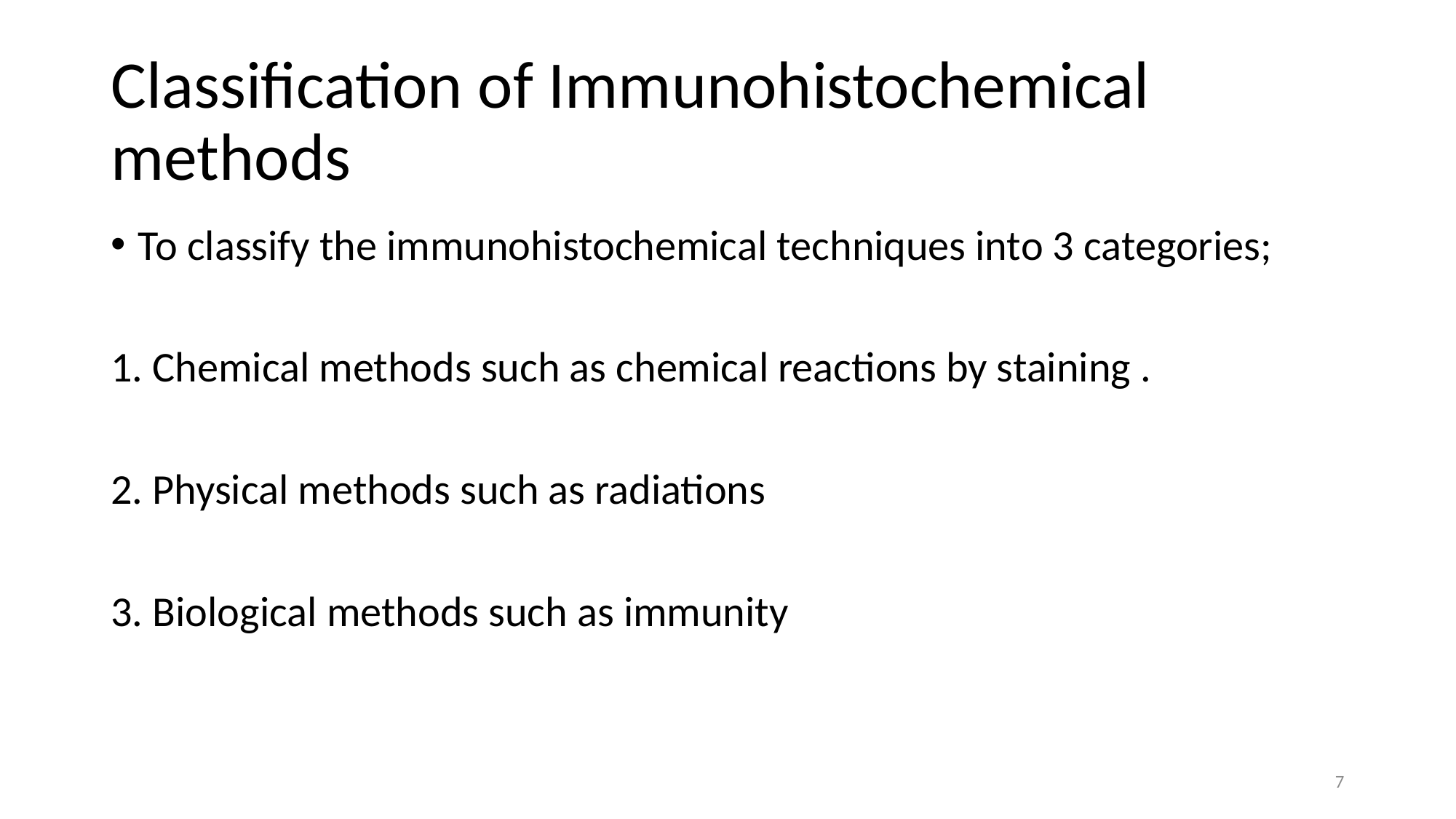

# Classification of Immunohistochemical methods
To classify the immunohistochemical techniques into 3 categories;

1. Chemical methods such as chemical reactions by staining .

2. Physical methods such as radiations

3. Biological methods such as immunity
7